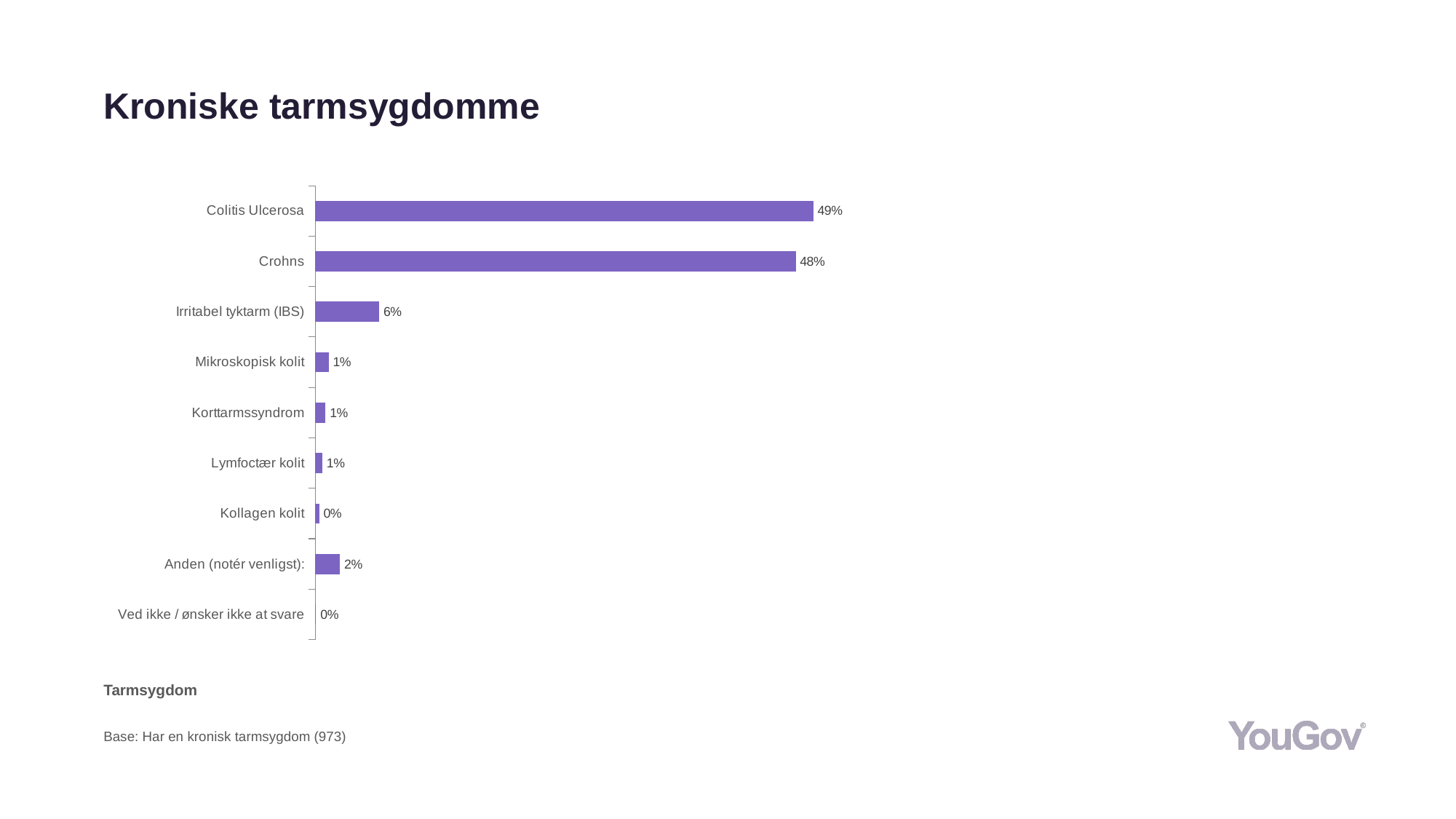

# Kroniske tarmsygdomme

### Chart

| Category | Total (n=973) |
|---|---|
| Ved ikke / ønsker ikke at svare | 0.001 |
| Anden (notér venligst): | 0.0247 |
| Kollagen kolit | 0.0041 |
| Lymfoctær kolit | 0.0072 |
| Korttarmssyndrom | 0.0103 |
| Mikroskopisk kolit | 0.0134 |
| Irritabel tyktarm (IBS) | 0.0637 |
| Crohns | 0.4769 |
| Colitis Ulcerosa | 0.4943 |
Tarmsygdom
Base: Har en kronisk tarmsygdom (973)